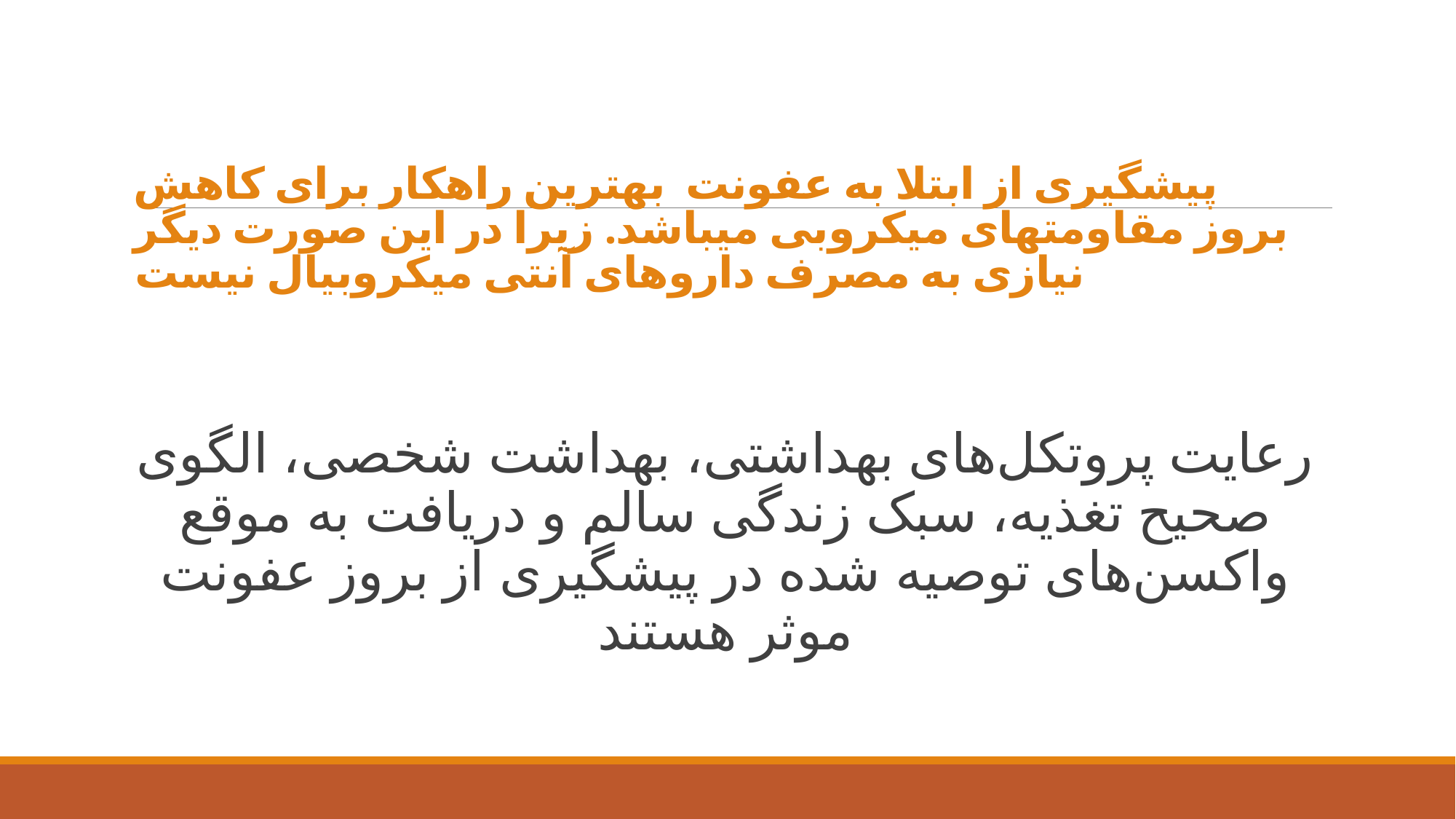

# پیشگیری از ابتلا به عفونت  بهترین راهکار برای کاهش بروز مقاومتهای میکروبی میباشد. زیرا در این صورت دیگر نیازی به مصرف داروهای آنتی میکروبیال نیست

رعایت پروتکل‌های بهداشتی، بهداشت شخصی، الگوی صحیح تغذیه، سبک زندگی سالم و دریافت به موقع واکسن‌های توصیه شده در پیشگیری از بروز عفونت موثر هستند